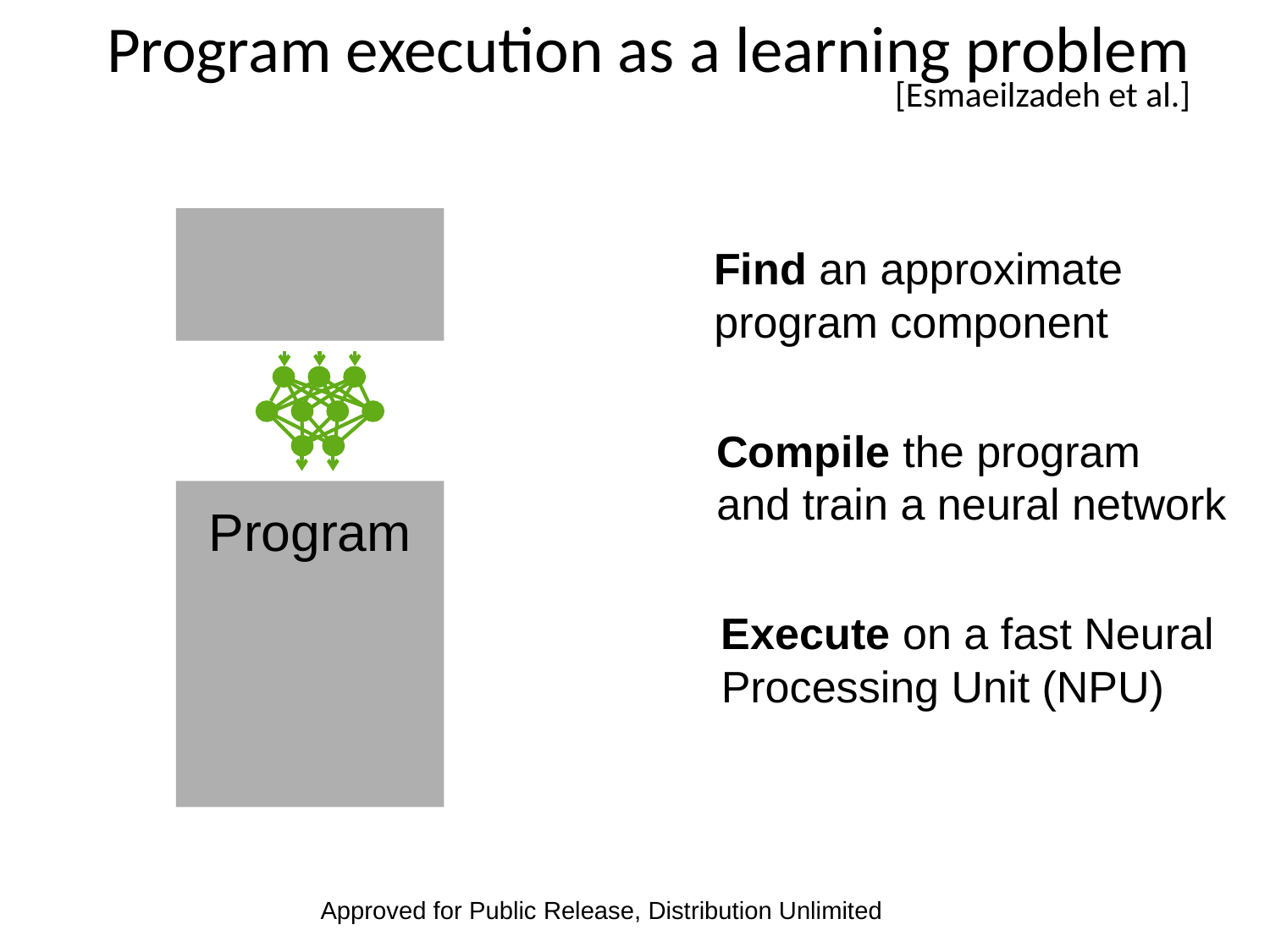

Program execution as a learning problem [Esmaeilzadeh et al.]

Find an approximate
program component

Compile the program
and train a neural network

Program
Execute on a fast Neural Processing Unit (NPU)
Approved for Public Release, Distribution Unlimited